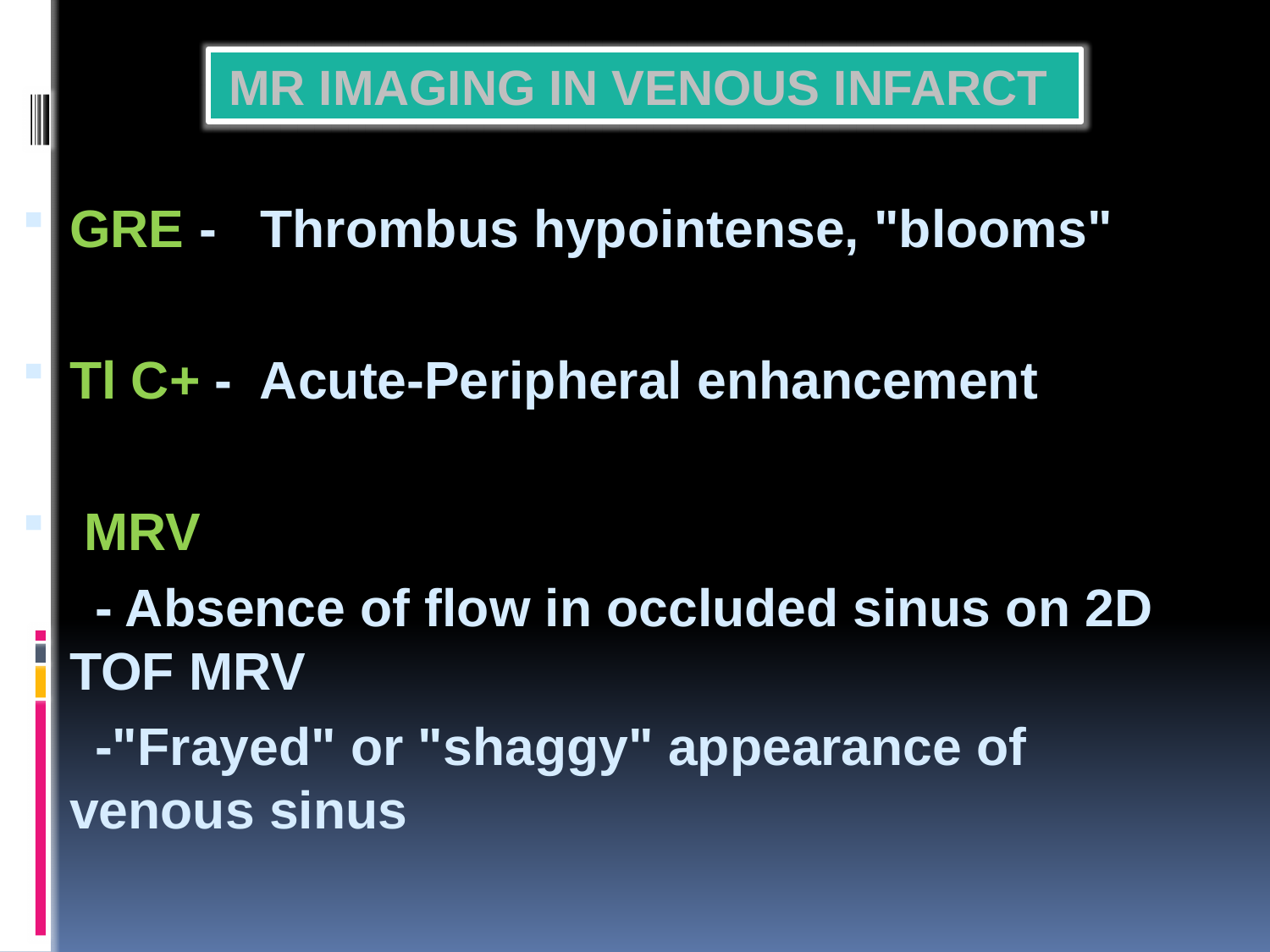

MR IMAGING IN VENOUS INFARCT
GRE -   Thrombus hypointense, "blooms"

Tl C+ -  Acute-Peripheral enhancement

 MRV
     - Absence of flow in occluded sinus on 2D TOF MRV
     -"Frayed" or "shaggy" appearance of venous sinus